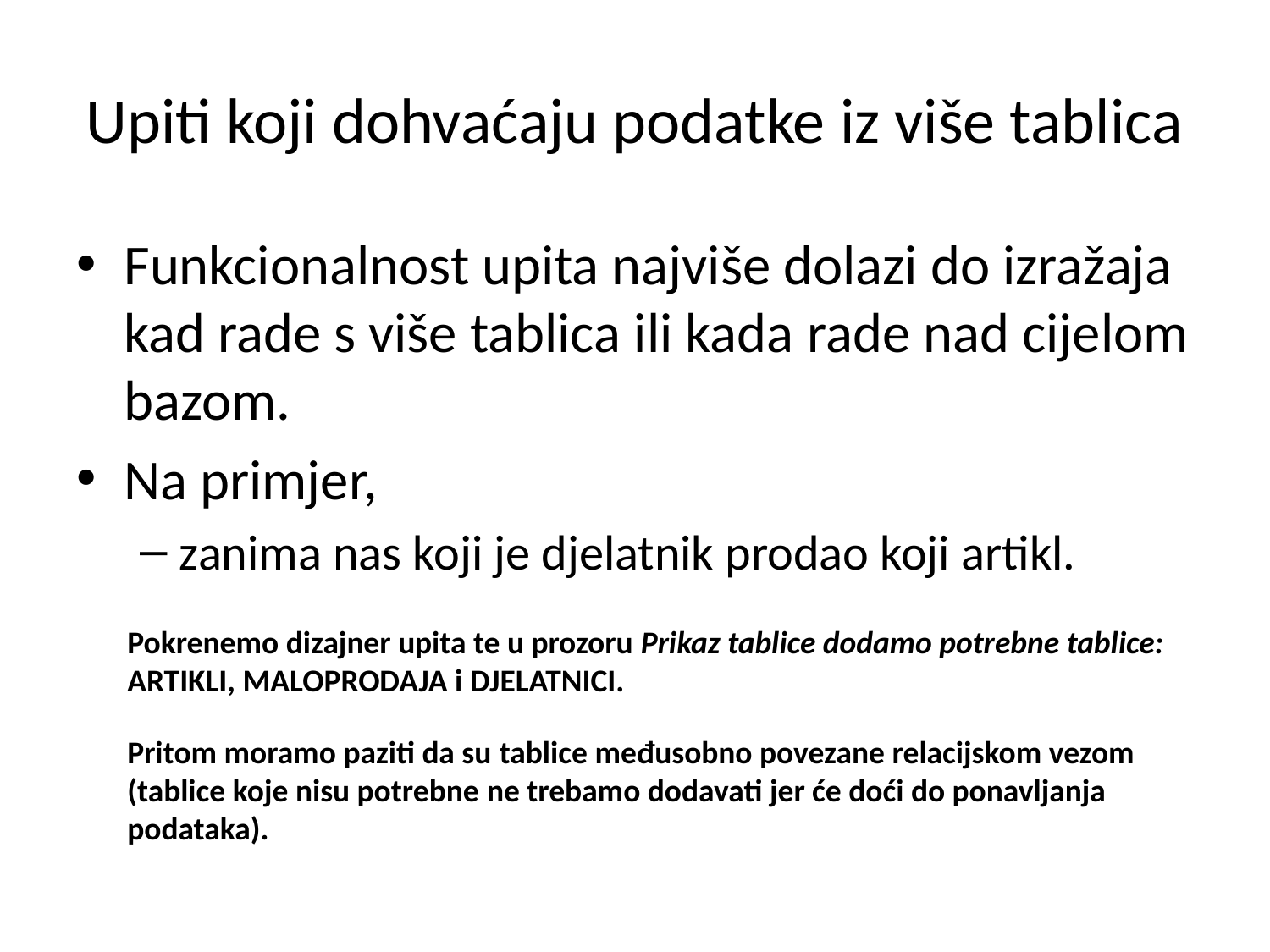

# Upiti koji dohvaćaju podatke iz više tablica
Funkcionalnost upita najviše dolazi do izražaja kad rade s više tablica ili kada rade nad cijelom bazom.
Na primjer,
zanima nas koji je djelatnik prodao koji artikl.
Pokrenemo dizajner upita te u prozoru Prikaz tablice dodamo potrebne tablice:
ARTIKLI, MALOPRODAJA i DJELATNICI.
Pritom moramo paziti da su tablice međusobno povezane relacijskom vezom (tablice koje nisu potrebne ne trebamo dodavati jer će doći do ponavljanja podataka).